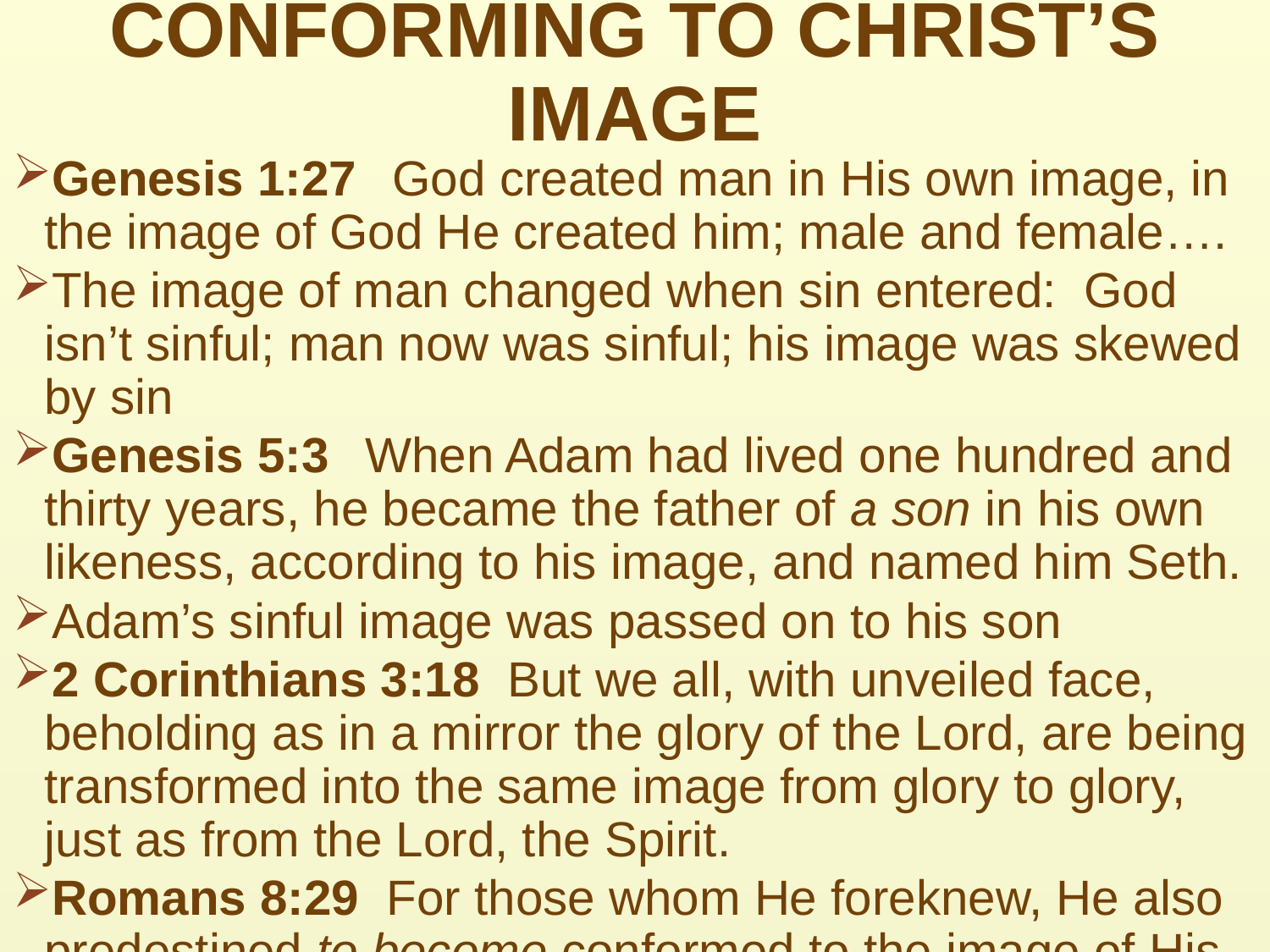

# CONFORMING TO CHRIST’S IMAGE
Genesis 1:27   God created man in His own image, in the image of God He created him; male and female….
The image of man changed when sin entered:  God isn’t sinful; man now was sinful; his image was skewed by sin
Genesis 5:3   When Adam had lived one hundred and thirty years, he became the father of a son in his own likeness, according to his image, and named him Seth.
Adam’s sinful image was passed on to his son
2 Corinthians 3:18  But we all, with unveiled face, beholding as in a mirror the glory of the Lord, are being transformed into the same image from glory to glory, just as from the Lord, the Spirit.
Romans 8:29  For those whom He foreknew, He also predestined to become conformed to the image of His Son,